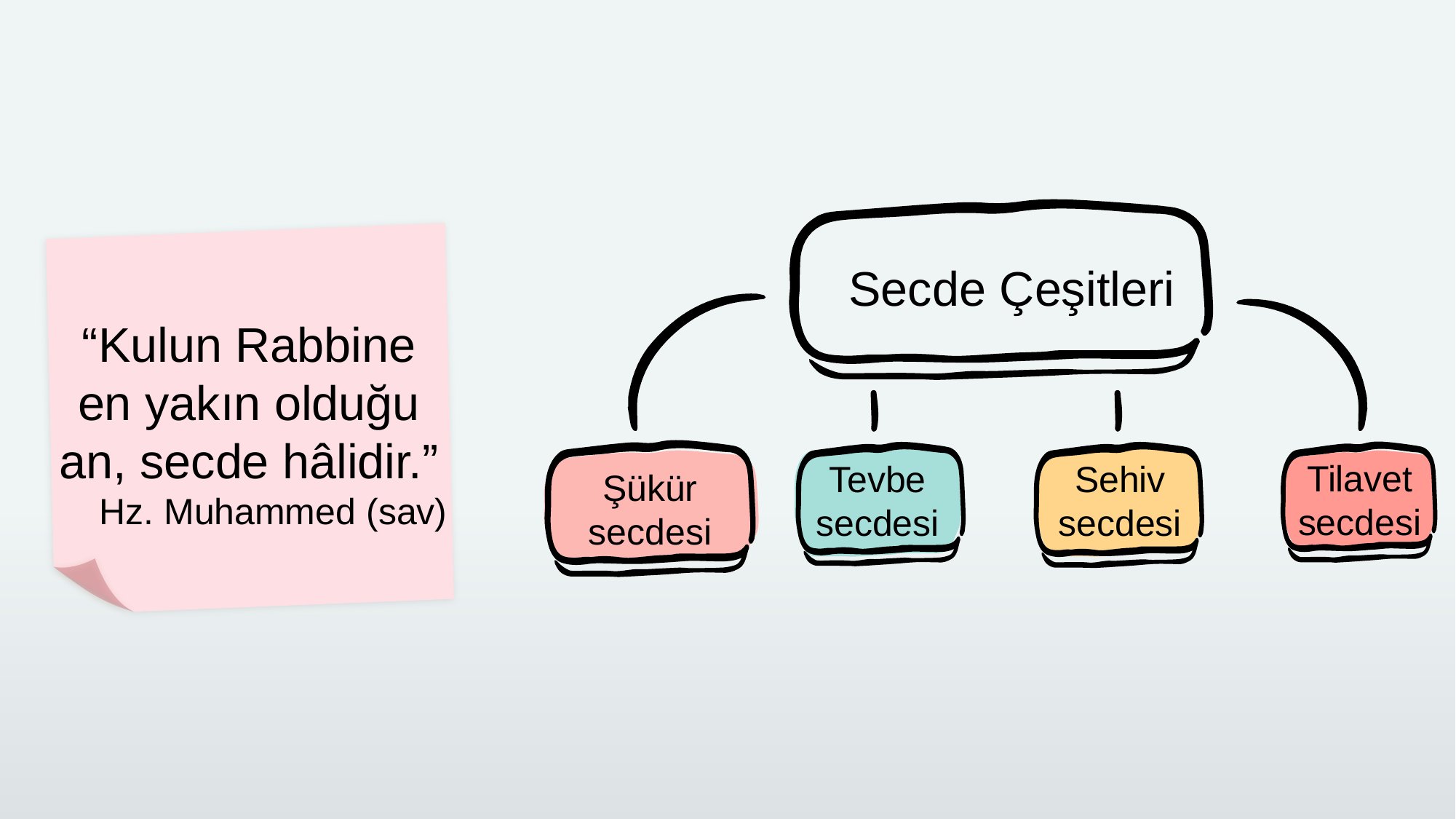

Secde Çeşitleri

“Kulun Rabbine en yakın olduğu an, secde hâlidir.”
Hz. Muhammed (sav)

Şükür secdesi

Tevbe secdesi
Sehiv secdesi

Tilavet secdesi